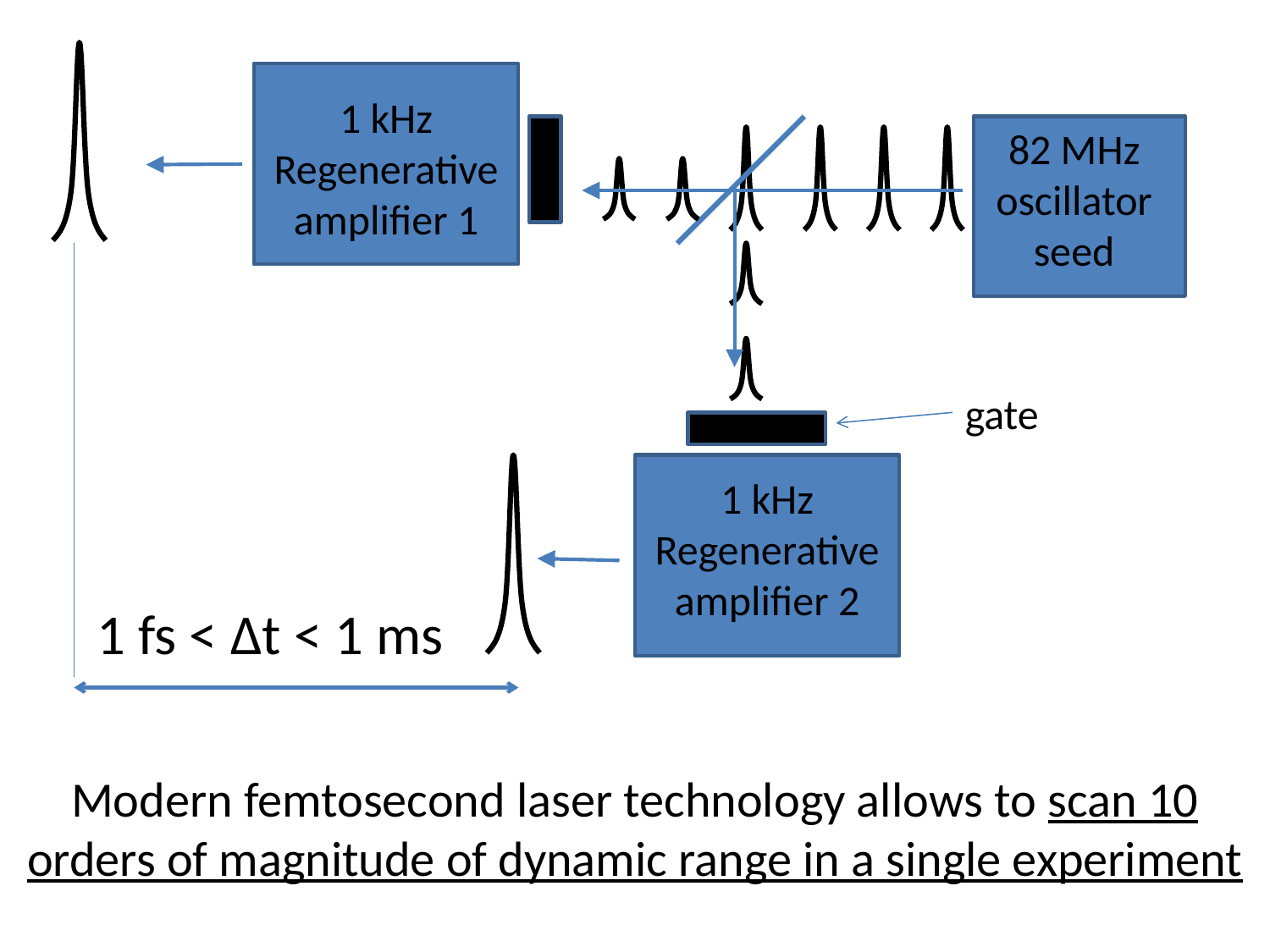

1 kHz Regenerative amplifier 1

82 MHz oscillator seed

gate

1 kHz Regenerative amplifier 2
1 fs < Δt < 1 ms
Modern femtosecond laser technology allows to scan 10 orders of magnitude of dynamic range in a single experiment